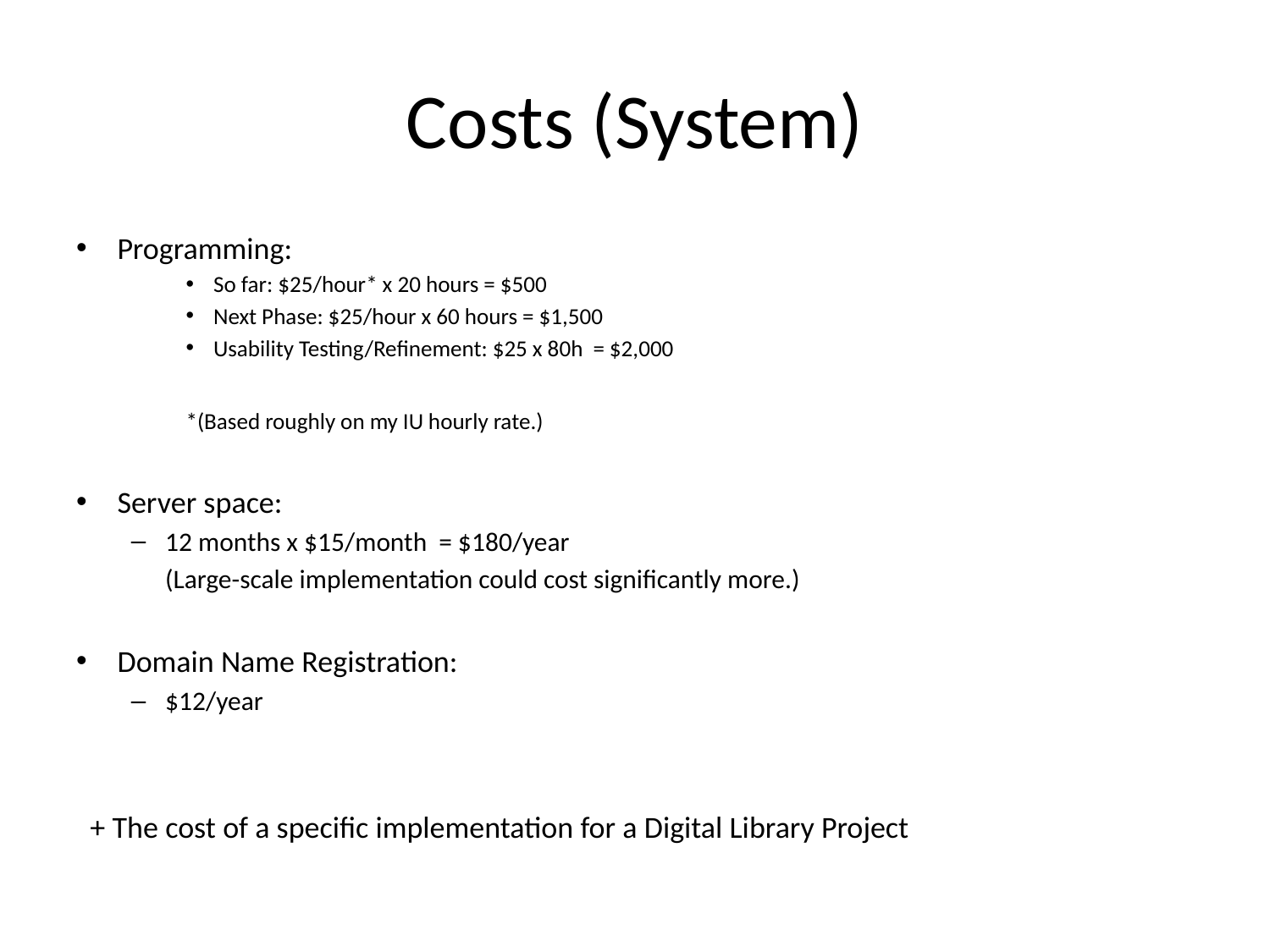

# Costs (System)
Programming:
So far: $25/hour* x 20 hours = $500
Next Phase: $25/hour x 60 hours = $1,500
Usability Testing/Refinement: $25 x 80h  = $2,000

*(Based roughly on my IU hourly rate.)

Server space:
12 months x $15/month  = $180/year
	(Large-scale implementation could cost significantly more.)

Domain Name Registration:
$12/year

  + The cost of a specific implementation for a Digital Library Project